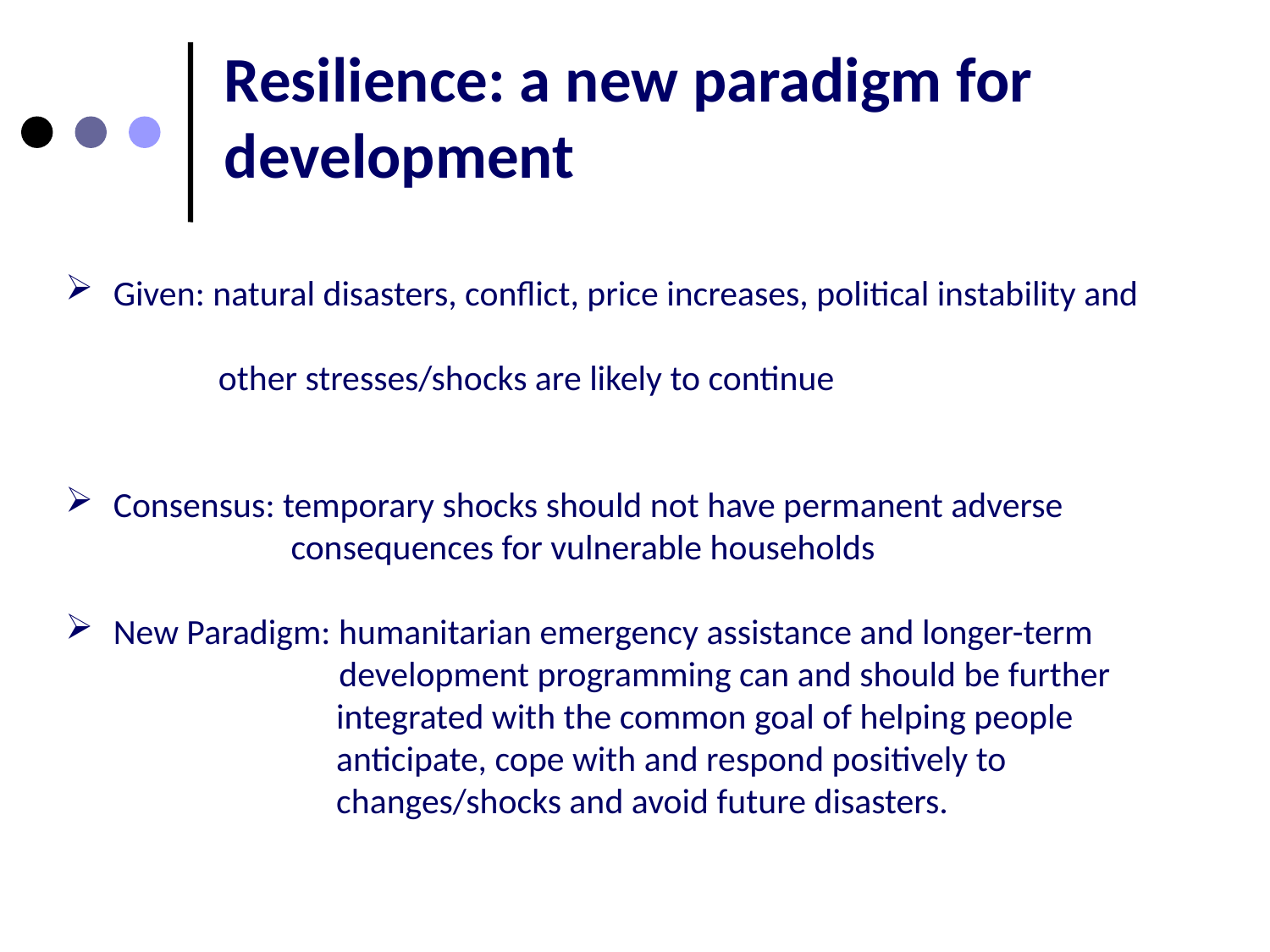

# Resilience: a new paradigm for development
Given: natural disasters, conflict, price increases, political instability and
                   other stresses/shocks are likely to continue
Consensus: temporary shocks should not have permanent adverse
                            consequences for vulnerable households
New Paradigm: humanitarian emergency assistance and longer-term
                                  development programming can and should be further integrated with the common goal of helping people anticipate, cope with and respond positively to changes/shocks and avoid future disasters.